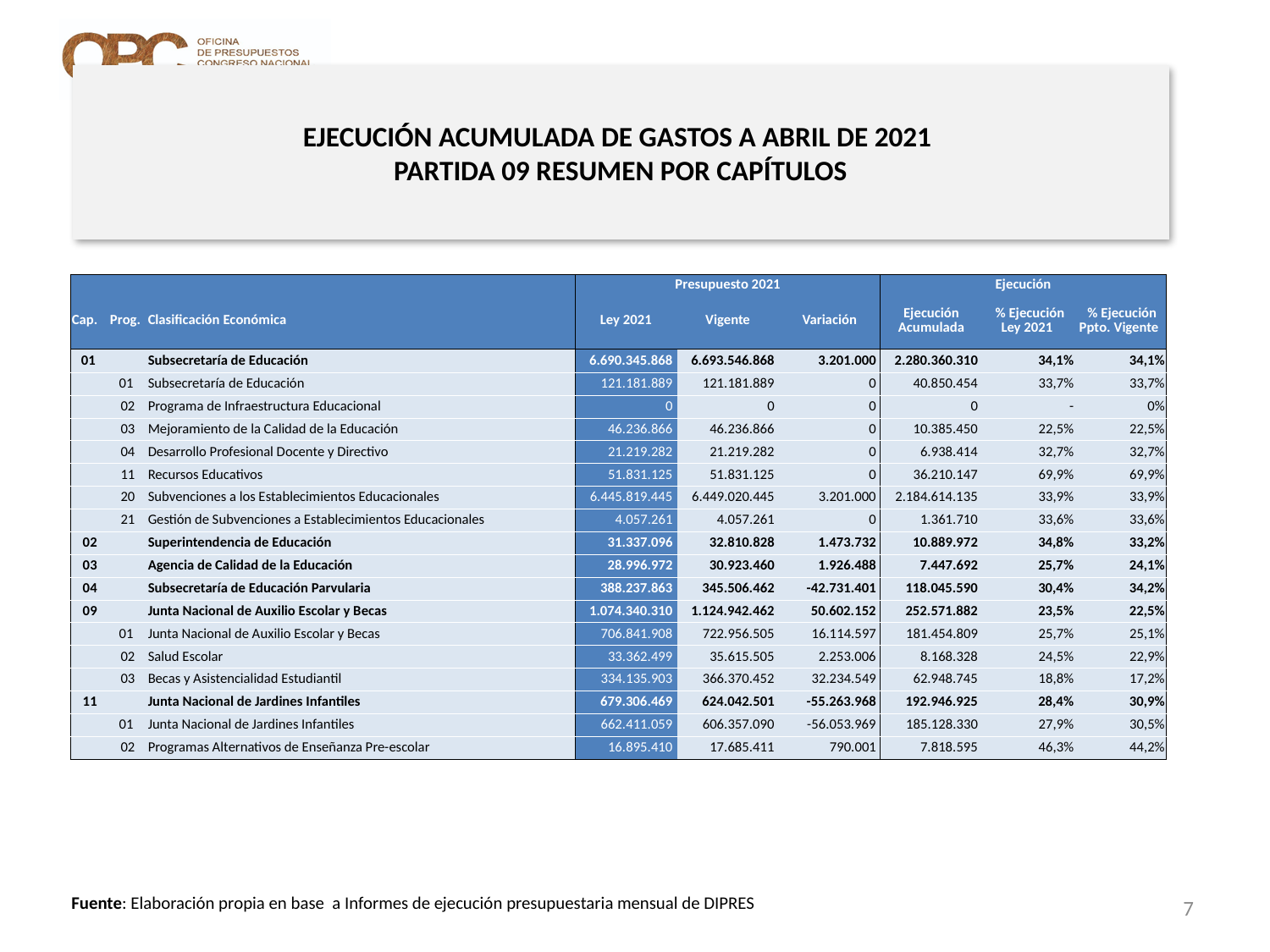

# EJECUCIÓN ACUMULADA DE GASTOS A ABRIL DE 2021 PARTIDA 09 RESUMEN POR CAPÍTULOS
en miles de pesos 2021                                                                                                                      …1 de 3
|  |  |  | Presupuesto 2021 |  |  | Ejecución |  |  |
| --- | --- | --- | --- | --- | --- | --- | --- | --- |
| Cap. | Prog. | Clasificación Económica | Ley 2021 | Vigente | Variación | Ejecución Acumulada | % Ejecución Ley 2021 | % Ejecución Ppto. Vigente |
| 01 |  | Subsecretaría de Educación | 6.690.345.868 | 6.693.546.868 | 3.201.000 | 2.280.360.310 | 34,1% | 34,1% |
|  | 01 | Subsecretaría de Educación | 121.181.889 | 121.181.889 | 0 | 40.850.454 | 33,7% | 33,7% |
|  | 02 | Programa de Infraestructura Educacional | 0 | 0 | 0 | 0 | - | 0% |
|  | 03 | Mejoramiento de la Calidad de la Educación | 46.236.866 | 46.236.866 | 0 | 10.385.450 | 22,5% | 22,5% |
|  | 04 | Desarrollo Profesional Docente y Directivo | 21.219.282 | 21.219.282 | 0 | 6.938.414 | 32,7% | 32,7% |
|  | 11 | Recursos Educativos | 51.831.125 | 51.831.125 | 0 | 36.210.147 | 69,9% | 69,9% |
|  | 20 | Subvenciones a los Establecimientos Educacionales | 6.445.819.445 | 6.449.020.445 | 3.201.000 | 2.184.614.135 | 33,9% | 33,9% |
|  | 21 | Gestión de Subvenciones a Establecimientos Educacionales | 4.057.261 | 4.057.261 | 0 | 1.361.710 | 33,6% | 33,6% |
| 02 |  | Superintendencia de Educación | 31.337.096 | 32.810.828 | 1.473.732 | 10.889.972 | 34,8% | 33,2% |
| 03 |  | Agencia de Calidad de la Educación | 28.996.972 | 30.923.460 | 1.926.488 | 7.447.692 | 25,7% | 24,1% |
| 04 |  | Subsecretaría de Educación Parvularia | 388.237.863 | 345.506.462 | -42.731.401 | 118.045.590 | 30,4% | 34,2% |
| 09 |  | Junta Nacional de Auxilio Escolar y Becas | 1.074.340.310 | 1.124.942.462 | 50.602.152 | 252.571.882 | 23,5% | 22,5% |
|  | 01 | Junta Nacional de Auxilio Escolar y Becas | 706.841.908 | 722.956.505 | 16.114.597 | 181.454.809 | 25,7% | 25,1% |
|  | 02 | Salud Escolar | 33.362.499 | 35.615.505 | 2.253.006 | 8.168.328 | 24,5% | 22,9% |
|  | 03 | Becas y Asistencialidad Estudiantil | 334.135.903 | 366.370.452 | 32.234.549 | 62.948.745 | 18,8% | 17,2% |
| 11 |  | Junta Nacional de Jardines Infantiles | 679.306.469 | 624.042.501 | -55.263.968 | 192.946.925 | 28,4% | 30,9% |
|  | 01 | Junta Nacional de Jardines Infantiles | 662.411.059 | 606.357.090 | -56.053.969 | 185.128.330 | 27,9% | 30,5% |
|  | 02 | Programas Alternativos de Enseñanza Pre-escolar | 16.895.410 | 17.685.411 | 790.001 | 7.818.595 | 46,3% | 44,2% |
7